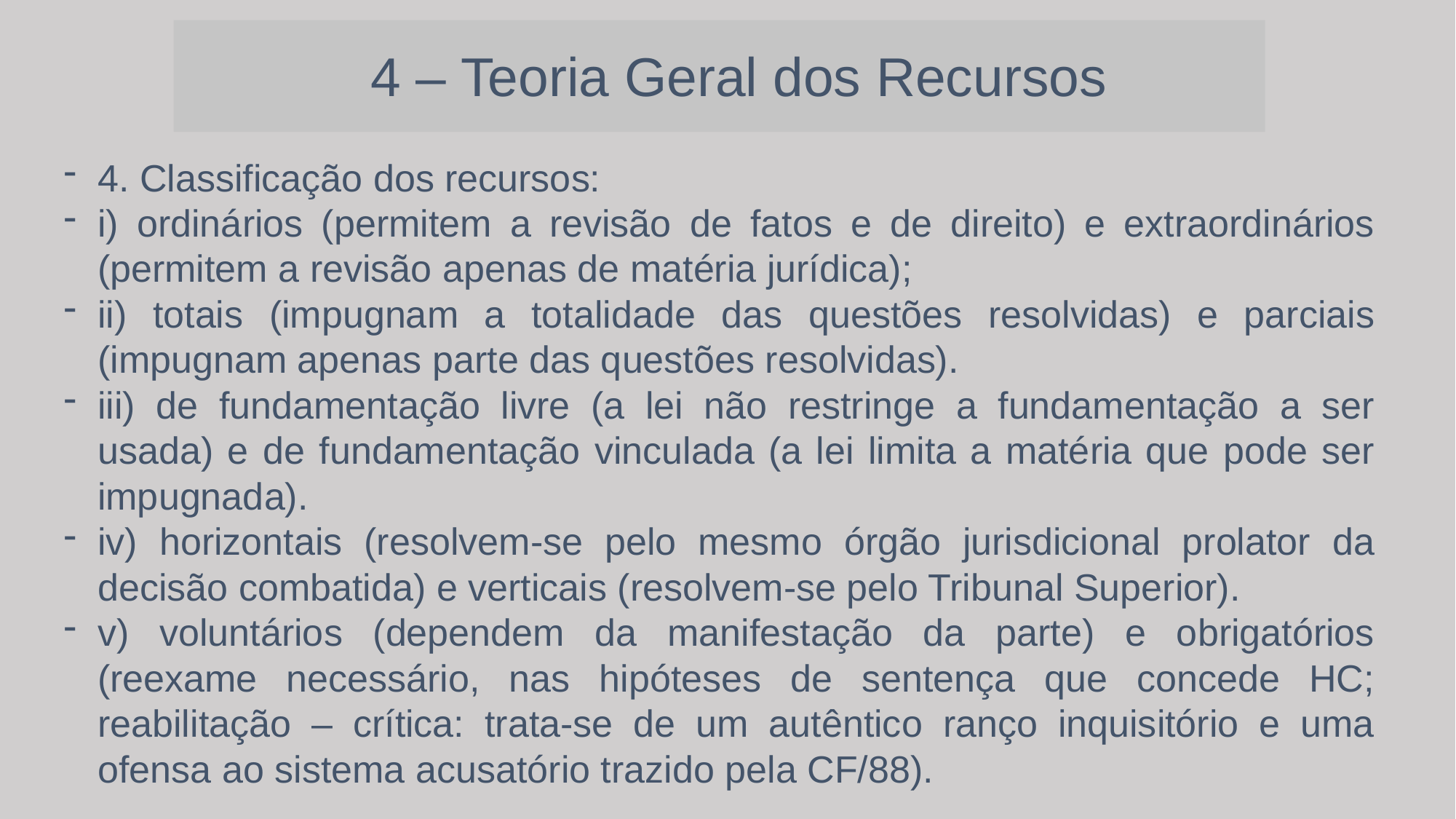

4 – Teoria Geral dos Recursos
4. Classificação dos recursos:
i) ordinários (permitem a revisão de fatos e de direito) e extraordinários (permitem a revisão apenas de matéria jurídica);
ii) totais (impugnam a totalidade das questões resolvidas) e parciais (impugnam apenas parte das questões resolvidas).
iii) de fundamentação livre (a lei não restringe a fundamentação a ser usada) e de fundamentação vinculada (a lei limita a matéria que pode ser impugnada).
iv) horizontais (resolvem-se pelo mesmo órgão jurisdicional prolator da decisão combatida) e verticais (resolvem-se pelo Tribunal Superior).
v) voluntários (dependem da manifestação da parte) e obrigatórios (reexame necessário, nas hipóteses de sentença que concede HC; reabilitação – crítica: trata-se de um autêntico ranço inquisitório e uma ofensa ao sistema acusatório trazido pela CF/88).